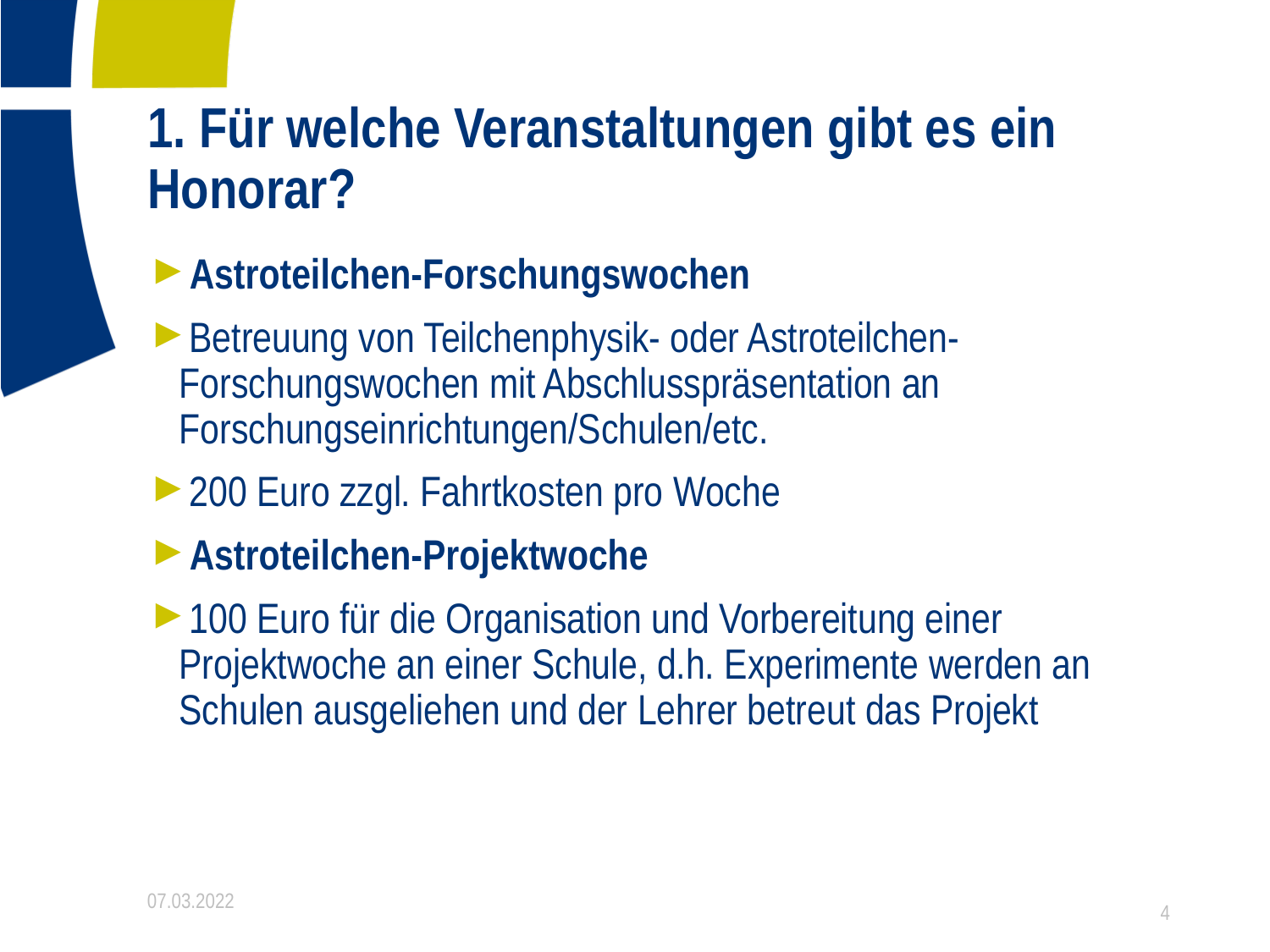

# 1. Für welche Veranstaltungen gibt es ein Honorar?
Astroteilchen-Forschungswochen
Betreuung von Teilchenphysik- oder Astroteilchen-Forschungswochen mit Abschlusspräsentation an Forschungseinrichtungen/Schulen/etc.
200 Euro zzgl. Fahrtkosten pro Woche
Astroteilchen-Projektwoche
100 Euro für die Organisation und Vorbereitung einer Projektwoche an einer Schule, d.h. Experimente werden an Schulen ausgeliehen und der Lehrer betreut das Projekt

07.03.2022

4